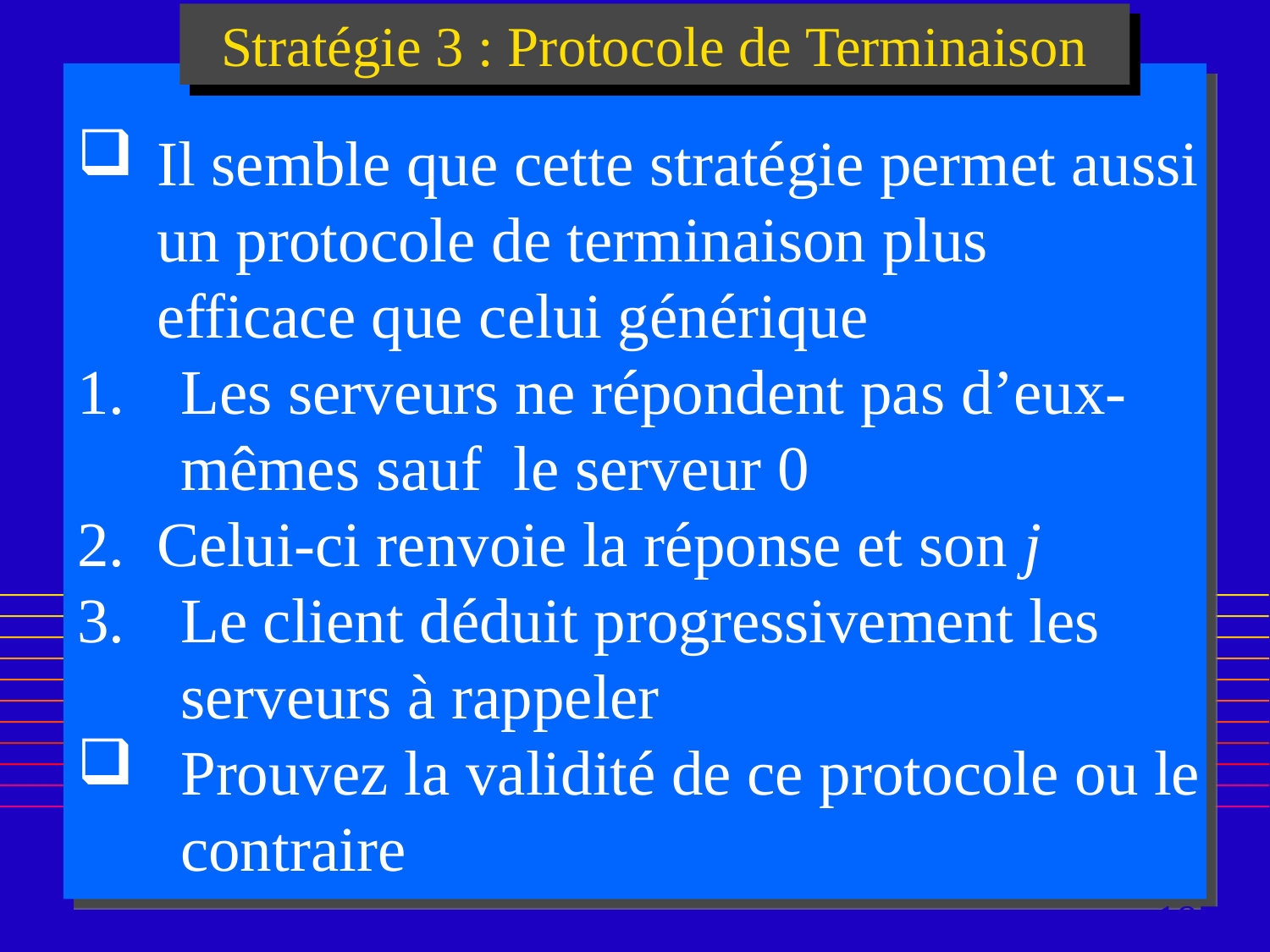

# Stratégie 3 : Protocole de Terminaison
Il semble que cette stratégie permet aussi un protocole de terminaison plus efficace que celui générique
Les serveurs ne répondent pas d’eux-mêmes sauf  le serveur 0
Celui-ci renvoie la réponse et son j
Le client déduit progressivement les serveurs à rappeler
Prouvez la validité de ce protocole ou le contraire